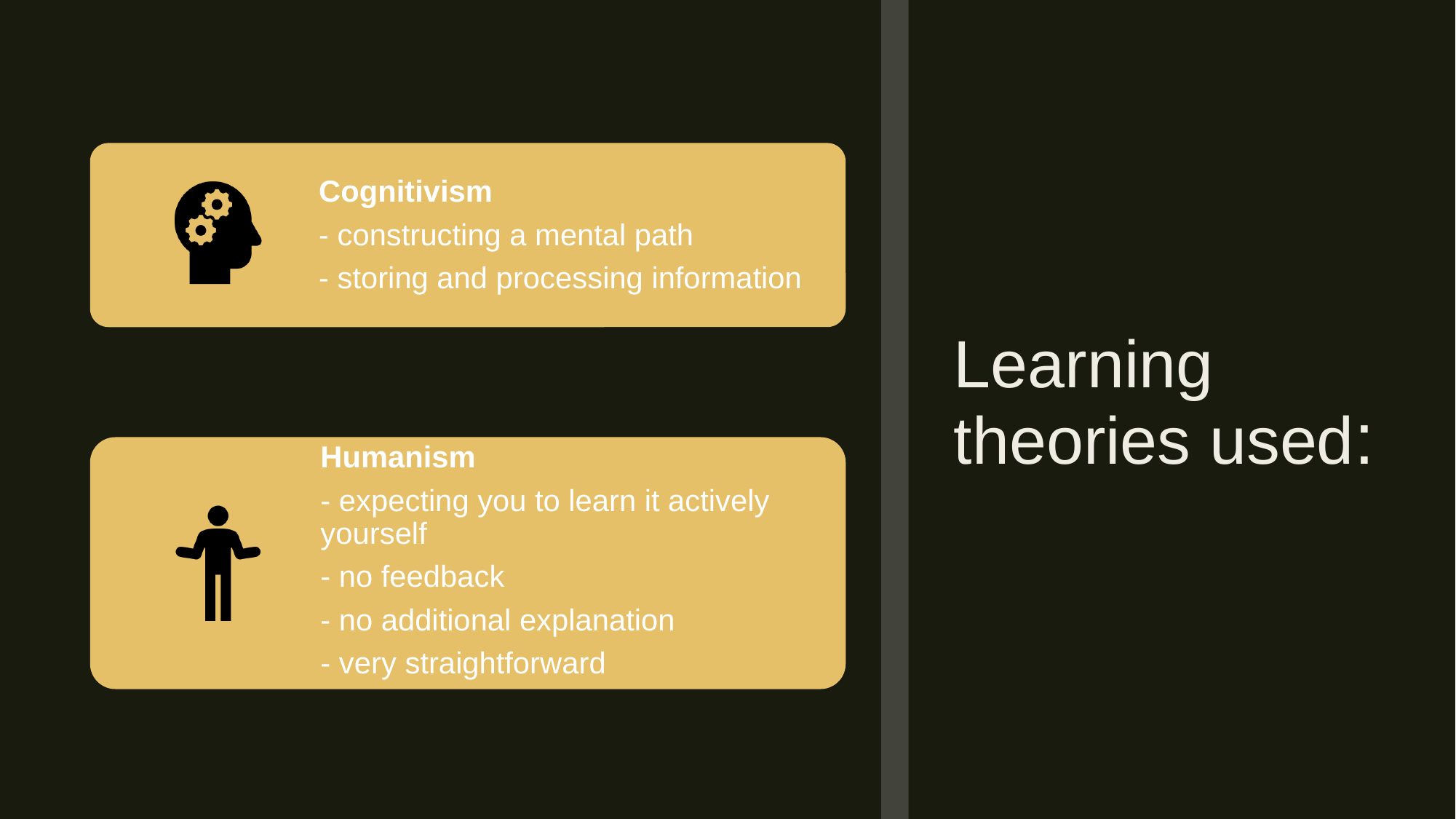

# Learning theories used:
Cognitivism
- constructing a mental path
- storing and processing information
Humanism
- expecting you to learn it actively yourself
- no feedback
- no additional explanation
- very straightforward